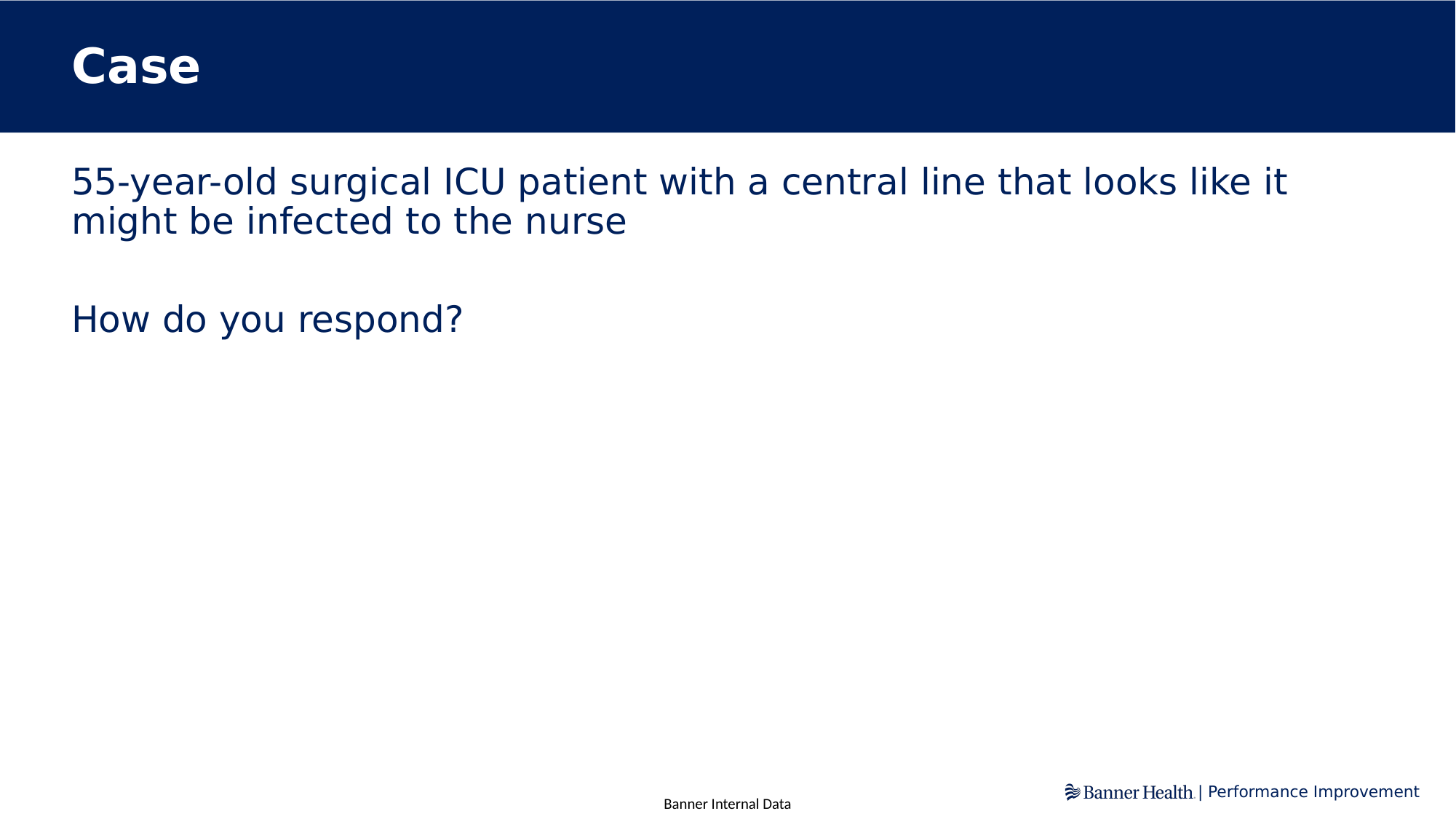

# Case
55-year-old surgical ICU patient with a central line that looks like it might be infected to the nurse
How do you respond?